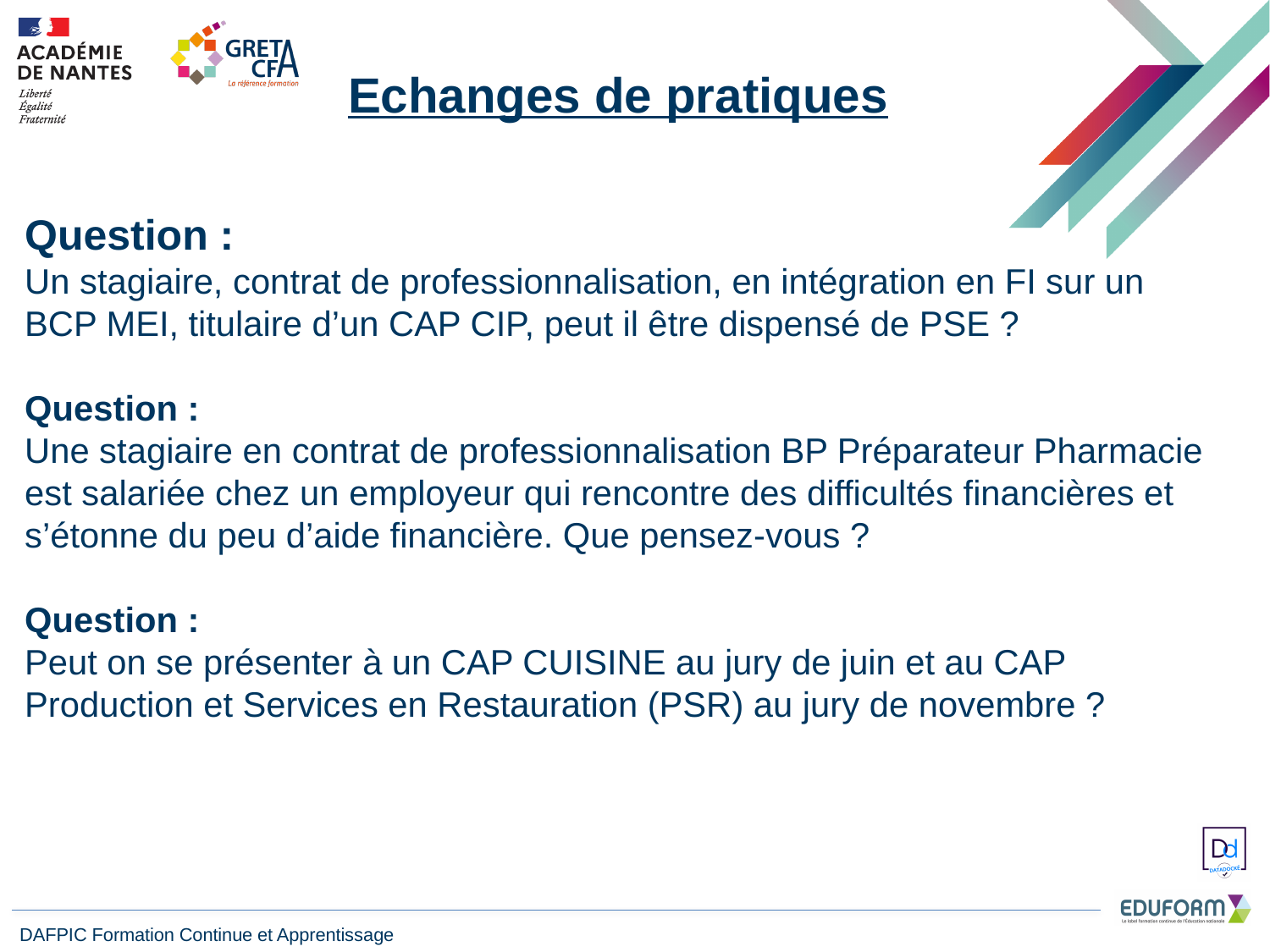

Echanges de pratiques
Question :
Un stagiaire, contrat de professionnalisation, en intégration en FI sur un BCP MEI, titulaire d’un CAP CIP, peut il être dispensé de PSE ?

Question :
Une stagiaire en contrat de professionnalisation BP Préparateur Pharmacie est salariée chez un employeur qui rencontre des difficultés financières et s’étonne du peu d’aide financière. Que pensez-vous ?

Question :
Peut on se présenter à un CAP CUISINE au jury de juin et au CAP Production et Services en Restauration (PSR) au jury de novembre ?

DAFPIC Formation Continue et Apprentissage